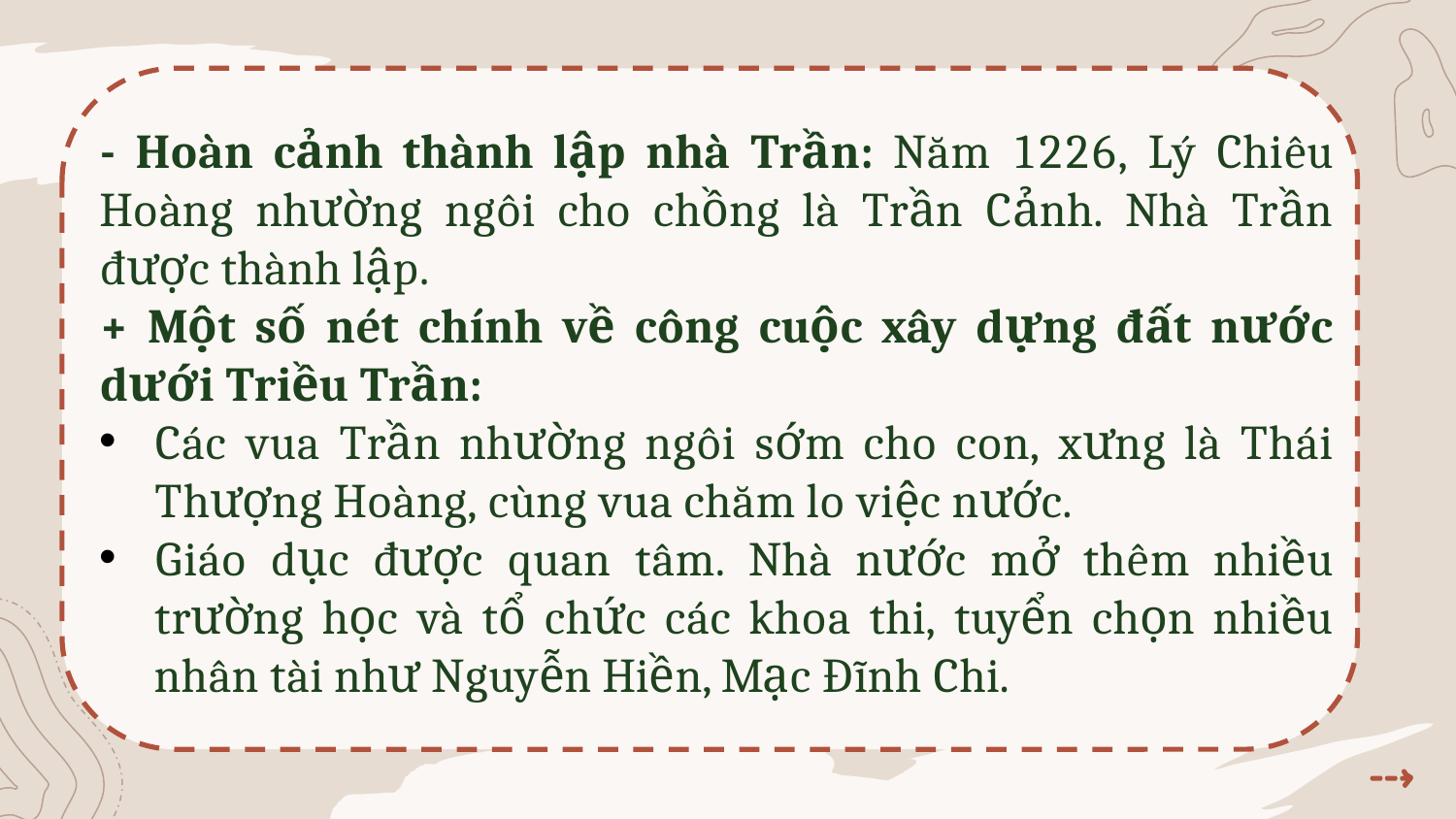

- Hoàn cảnh thành lập nhà Trần: Năm 1226, Lý Chiêu Hoàng nhường ngôi cho chồng là Trần Cảnh. Nhà Trần được thành lập.
+ Một số nét chính về công cuộc xây dựng đất nước dưới Triều Trần:
Các vua Trần nhường ngôi sớm cho con, xưng là Thái Thượng Hoàng, cùng vua chăm lo việc nước.
Giáo dục được quan tâm. Nhà nước mở thêm nhiều trường học và tổ chức các khoa thi, tuyển chọn nhiều nhân tài như Nguyễn Hiền, Mạc Đĩnh Chi.